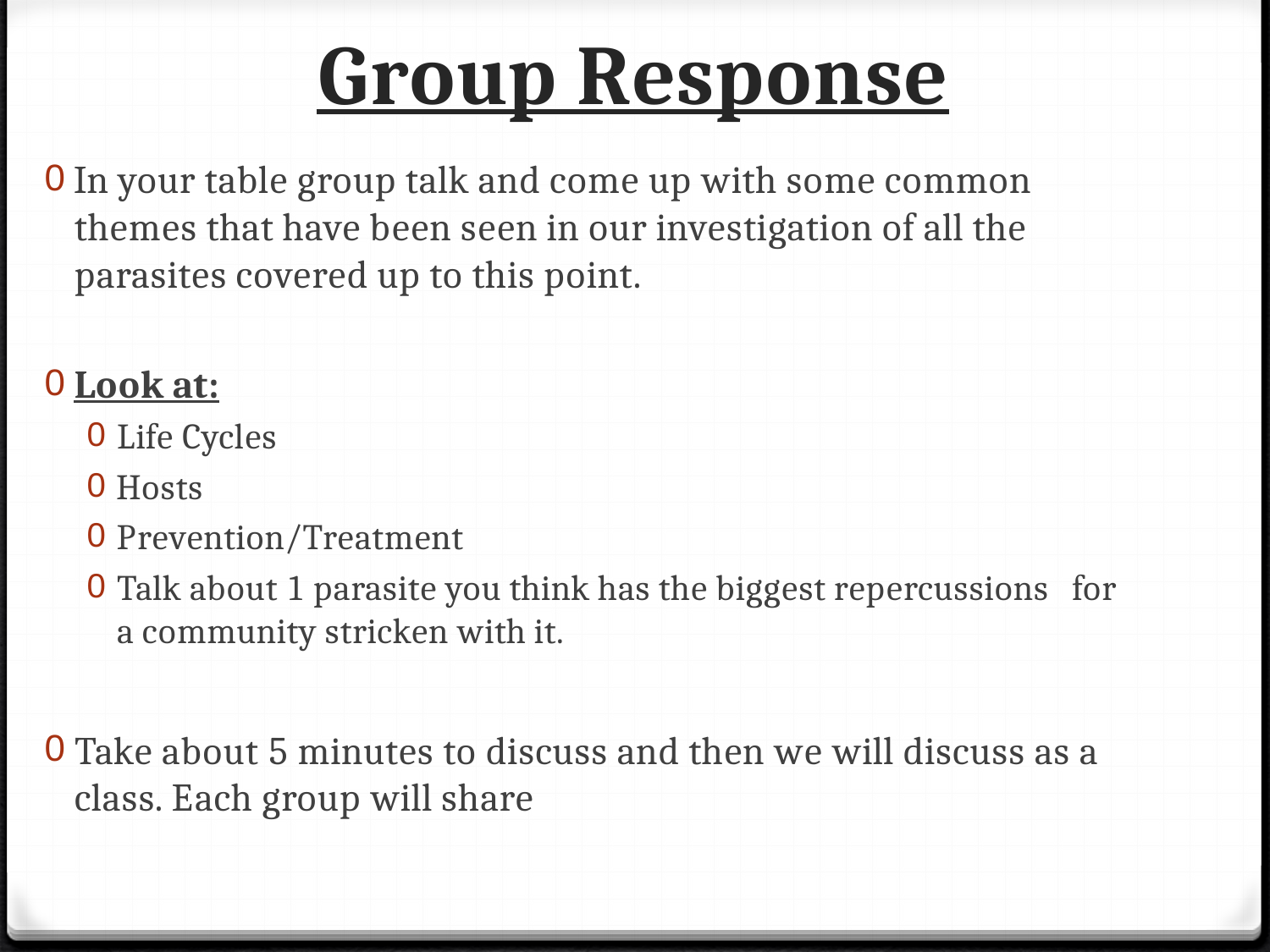

# Group Response
In your table group talk and come up with some common themes that have been seen in our investigation of all the parasites covered up to this point.

Look at:
Life Cycles
Hosts
Prevention/Treatment
Talk about 1 parasite you think has the biggest repercussions   for a community stricken with it.

Take about 5 minutes to discuss and then we will discuss as a class. Each group will share